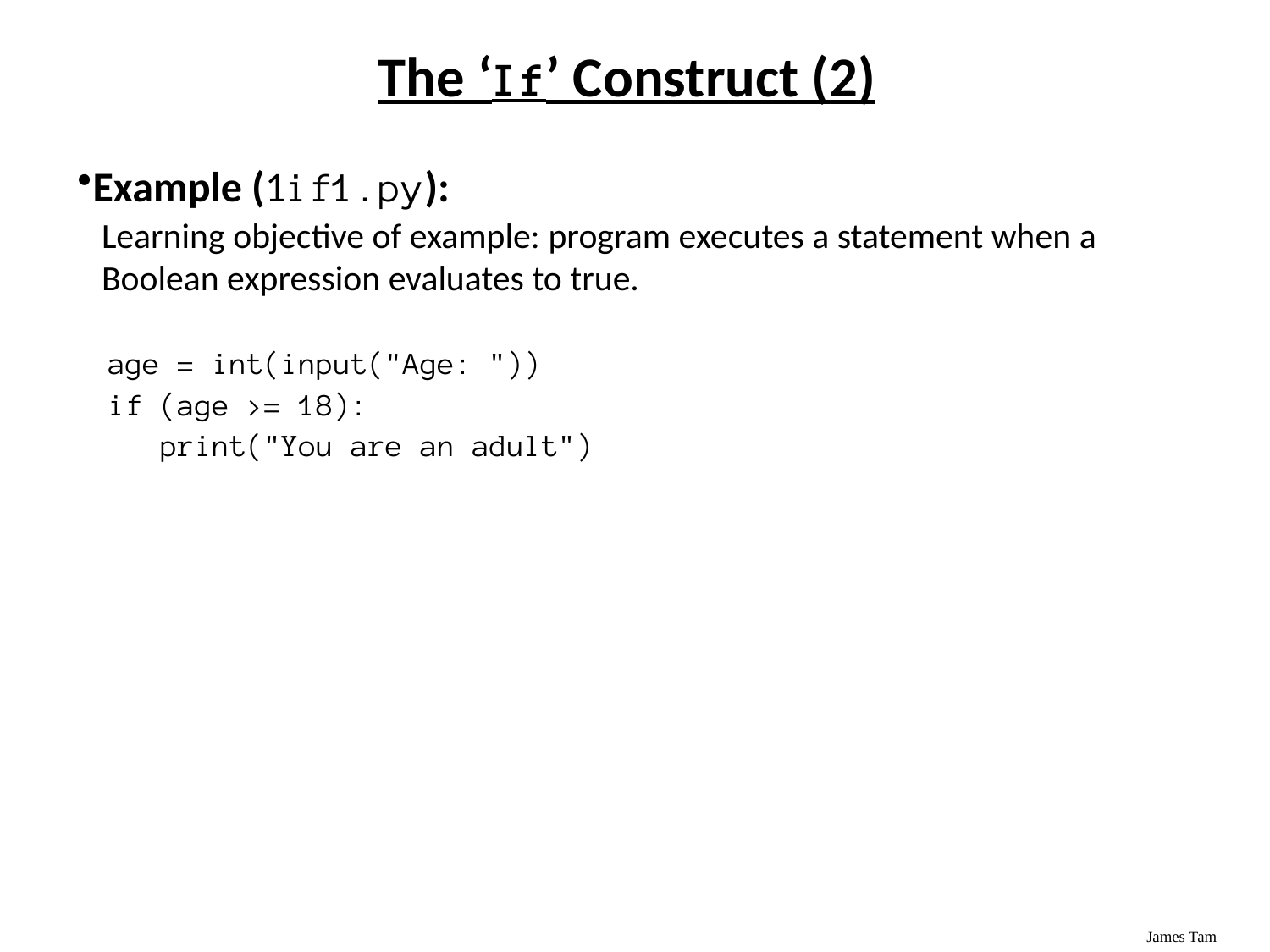

The ‘If’ Construct (2)
Example (1if1.py):
Learning objective of example: program executes a statement when a Boolean expression evaluates to true.

age = int(input("Age: "))
if (age >= 18):
   print("You are an adult")